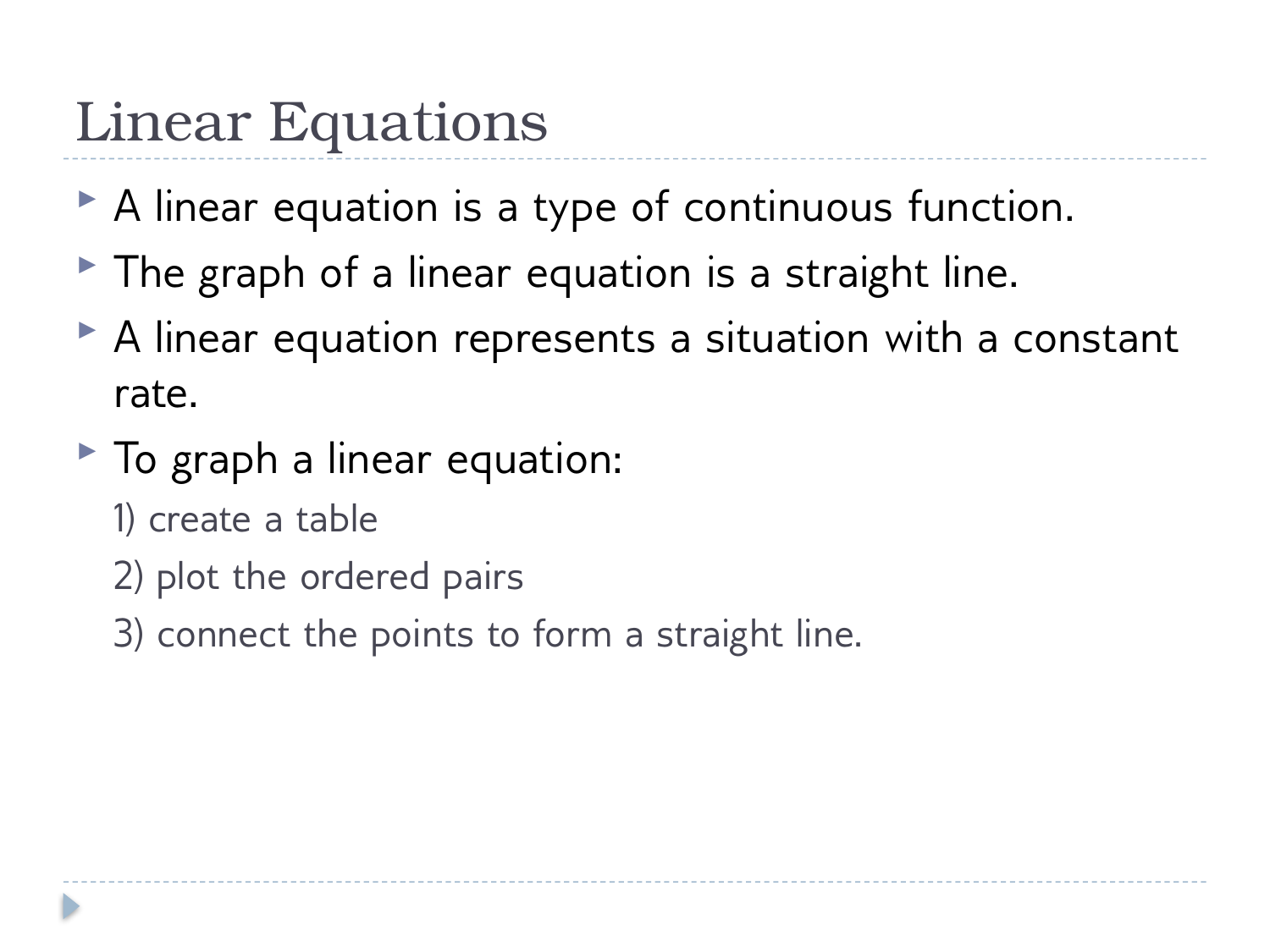

# Linear Equations
A linear equation is a type of continuous function.
The graph of a linear equation is a straight line.
A linear equation represents a situation with a constant rate.
To graph a linear equation:
1) create a table
2) plot the ordered pairs
3) connect the points to form a straight line.